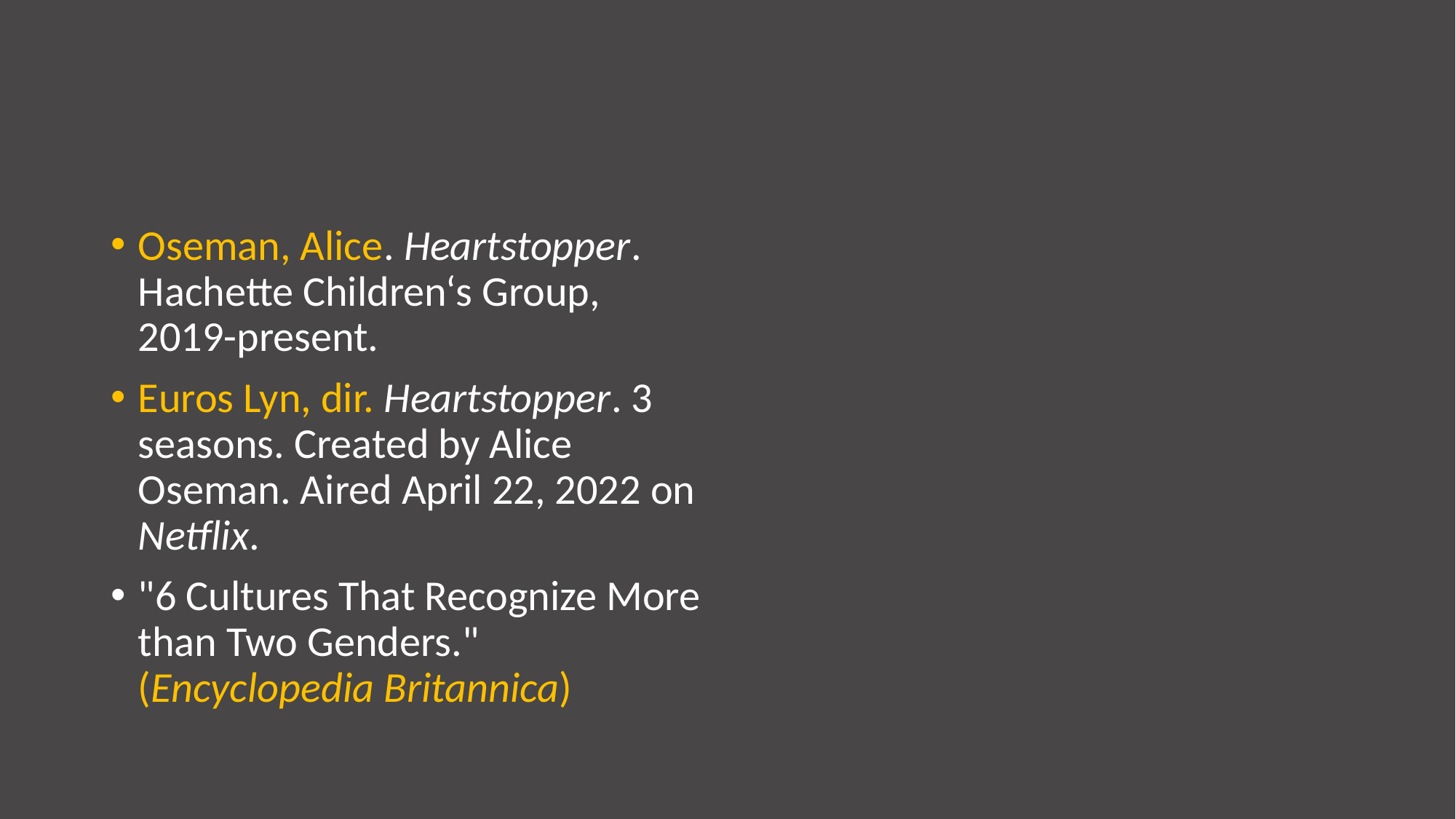

# Literature 2
Oseman, Alice. Heartstopper. Hachette Children‘s Group, 2019-present.
Euros Lyn, dir. Heartstopper. 3 seasons. Created by Alice Oseman. Aired April 22, 2022 on Netflix.
"6 Cultures That Recognize More than Two Genders." (Encyclopedia Britannica)